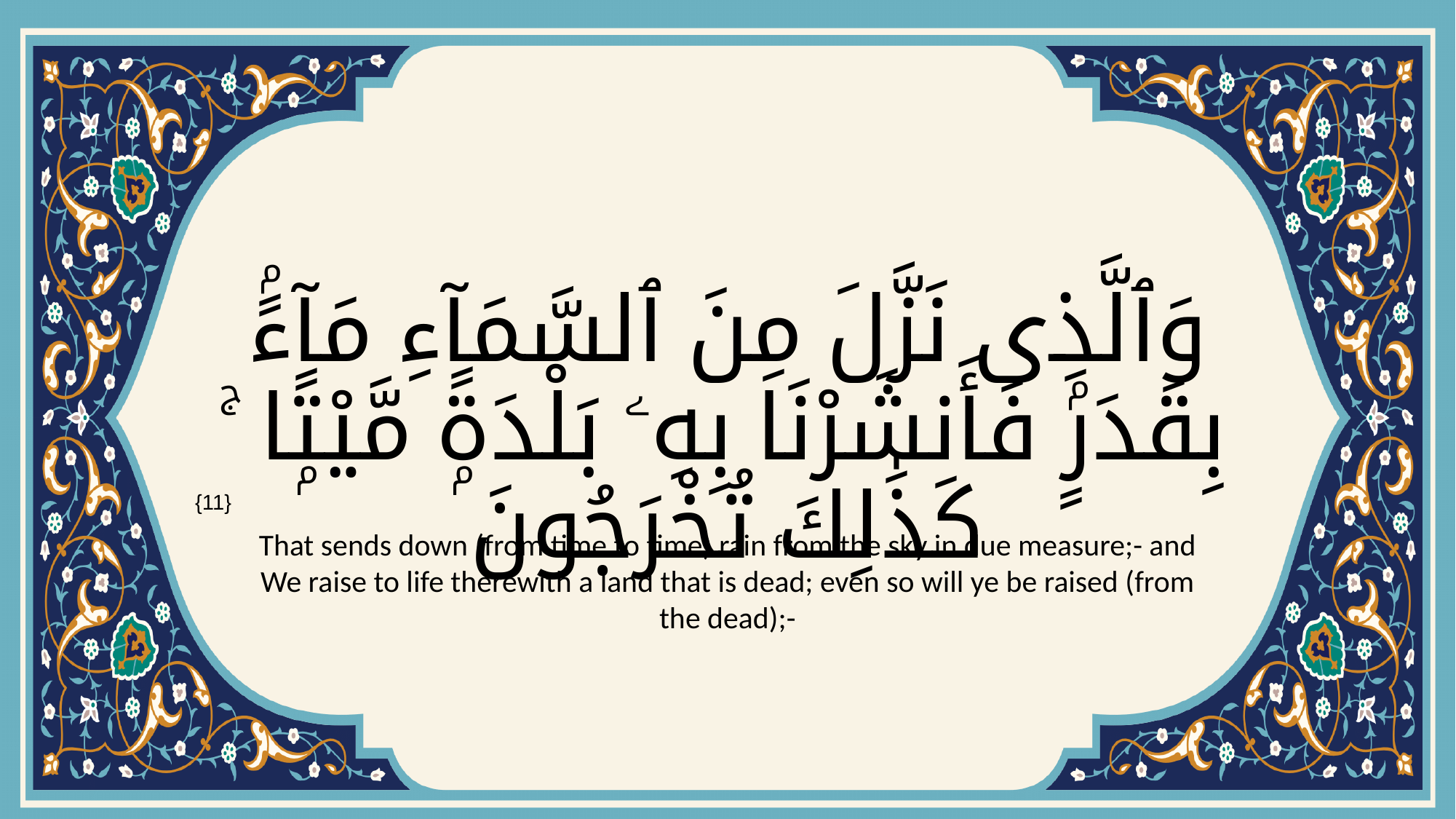

# وَٱلَّذِى نَزَّلَ مِنَ ٱلسَّمَآءِ مَآءًۢ بِقَدَرٍۢ فَأَنشَرْنَا بِهِۦ بَلْدَةًۭ مَّيْتًۭا ۚ كَذَٰلِكَ تُخْرَجُونَ
{11}
That sends down (from time to time) rain from the sky in due measure;- and We raise to life therewith a land that is dead; even so will ye be raised (from the dead);-